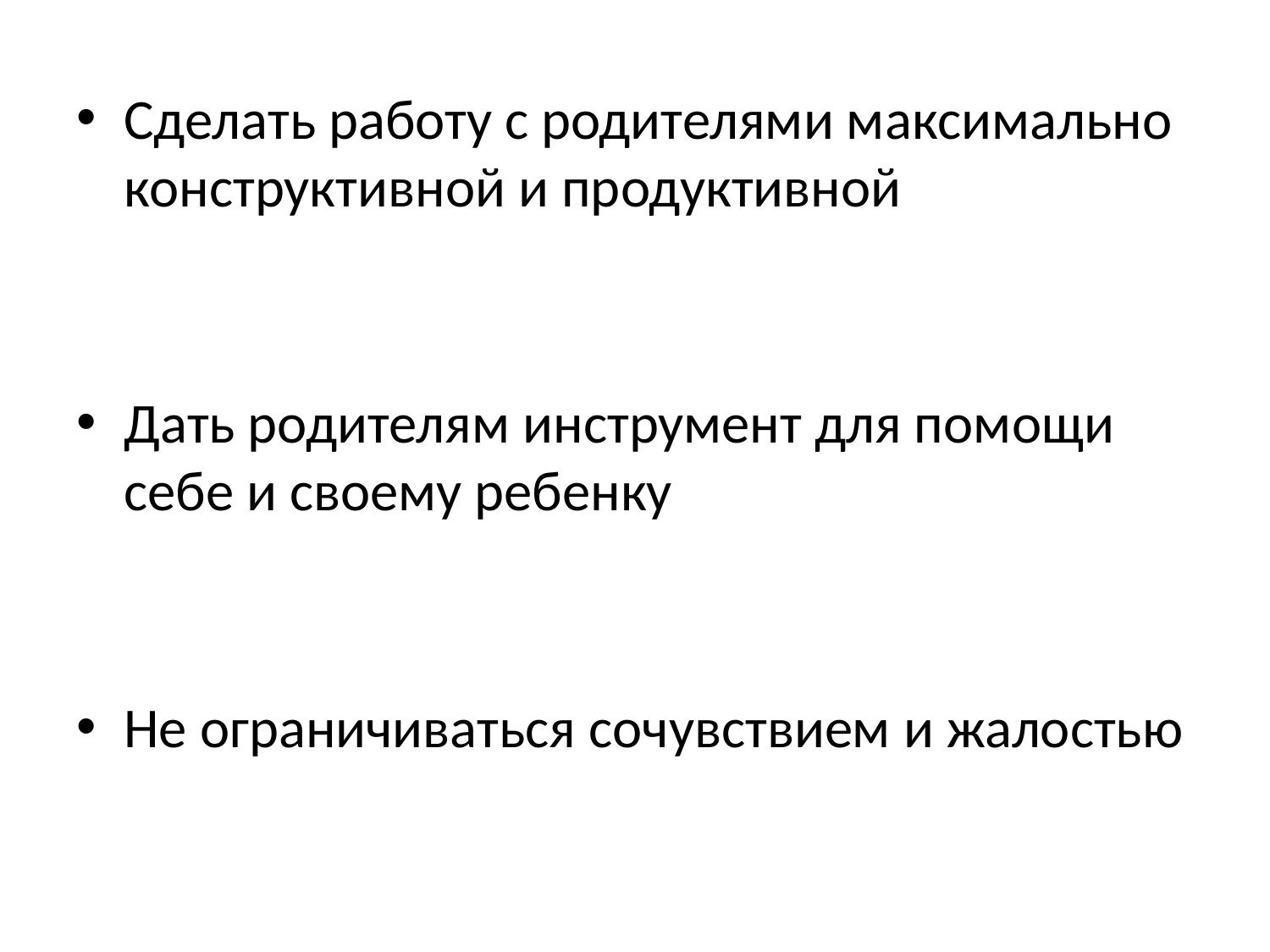

Сделать работу с родителями максимально конструктивной и продуктивной

Дать родителям инструмент для помощи себе и своему ребенку

Не ограничиваться сочувствием и жалостью